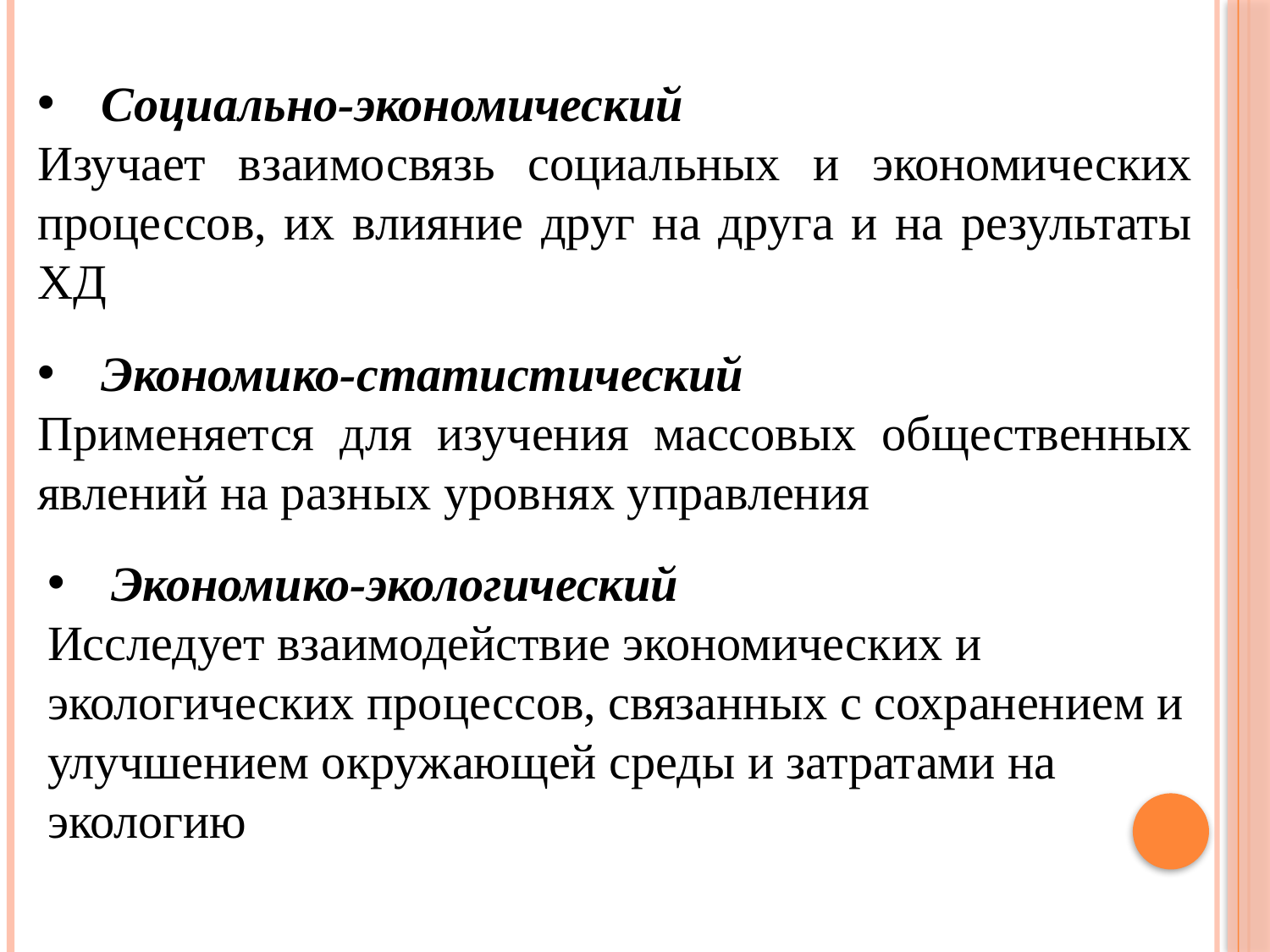

Социально-экономический
Изучает взаимосвязь социальных и экономических процессов, их влияние друг на друга и на результаты ХД
Экономико-статистический
Применяется для изучения массовых общественных явлений на разных уровнях управления
Экономико-экологический
Исследует взаимодействие экономических и экологических процессов, связанных с сохранением и улучшением окружающей среды и затратами на экологию